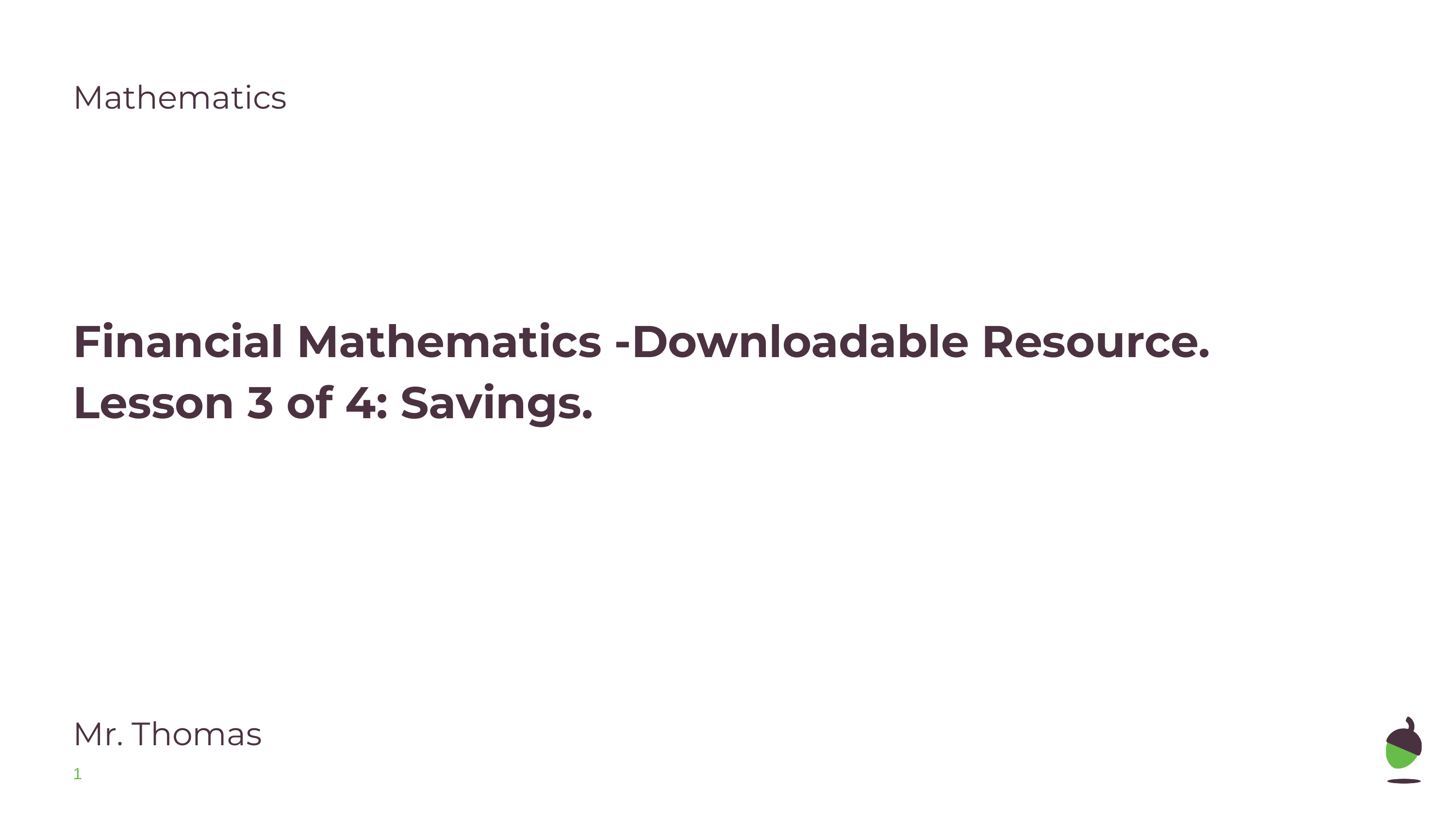

Mathematics
# Financial Mathematics -Downloadable Resource.
Lesson 3 of 4: Savings.
Mr. Thomas
1